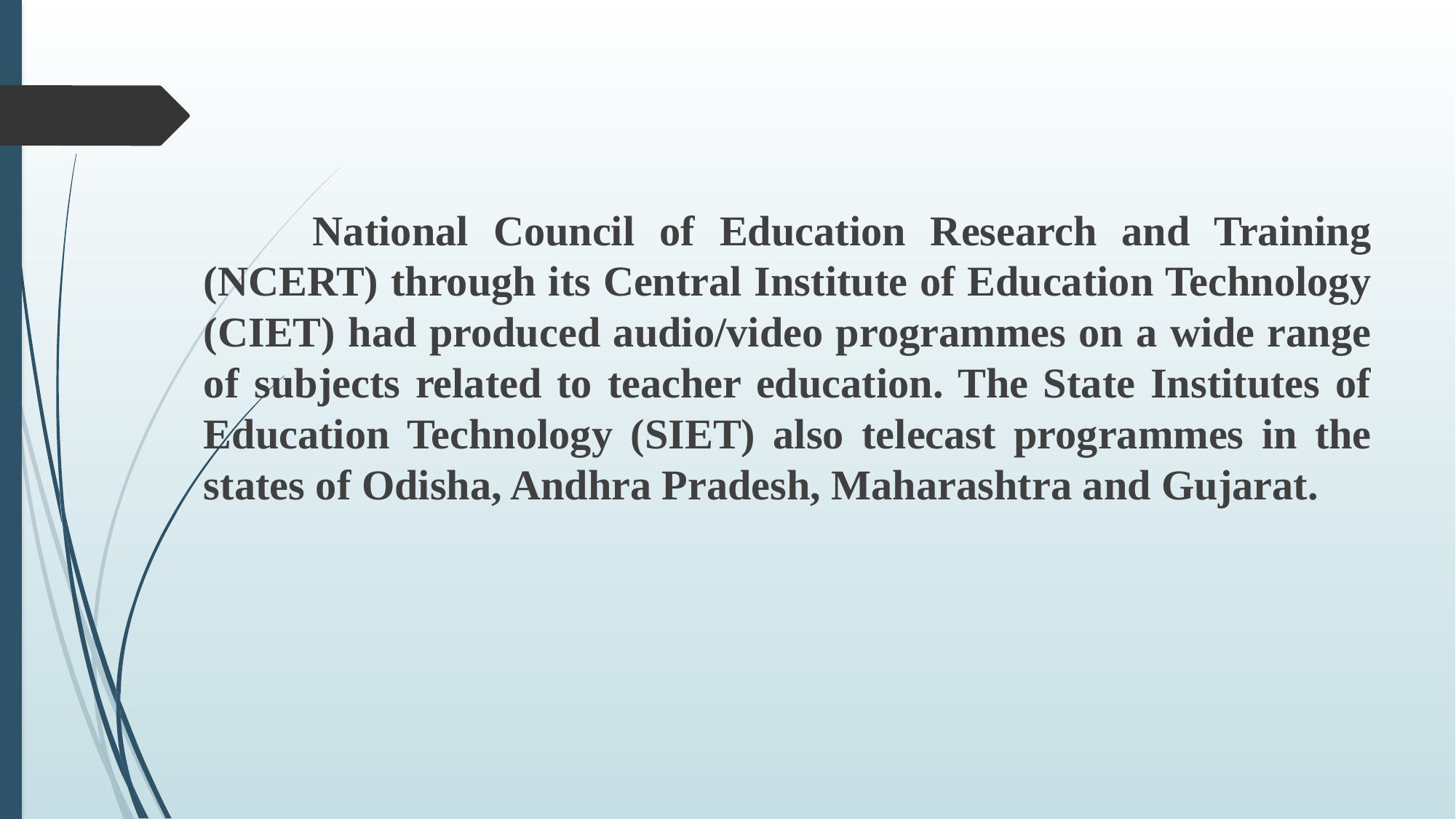

National Council of Education Research and Training (NCERT) through its Central Institute of Education Technology (CIET) had produced audio/video programmes on a wide range of subjects related to teacher education. The State Institutes of Education Technology (SIET) also telecast programmes in the states of Odisha, Andhra Pradesh, Maharashtra and Gujarat.